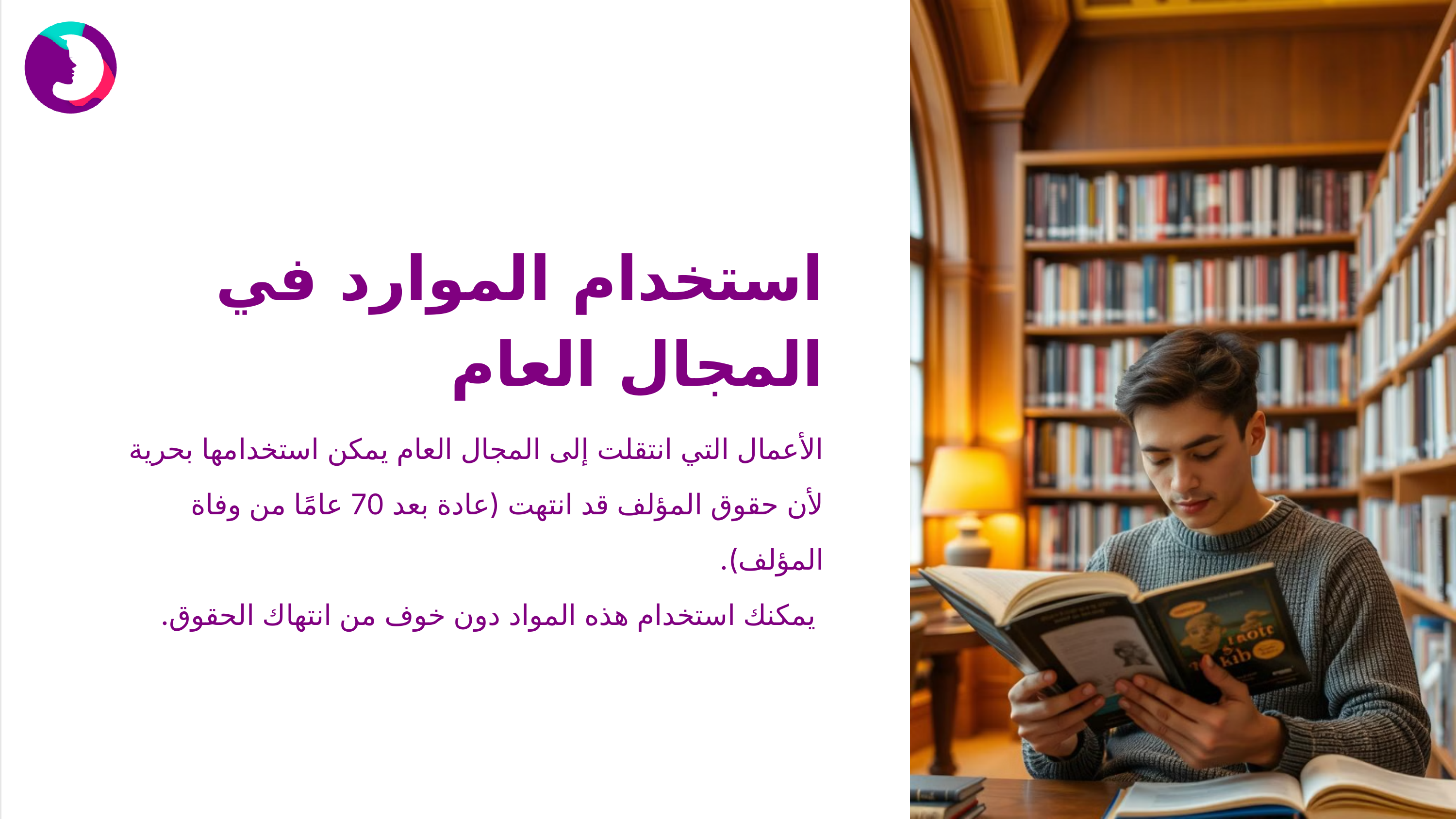

استخدام الموارد في المجال العام
الأعمال التي انتقلت إلى المجال العام يمكن استخدامها بحرية لأن حقوق المؤلف قد انتهت (عادة بعد 70 عامًا من وفاة المؤلف).
 يمكنك استخدام هذه المواد دون خوف من انتهاك الحقوق.